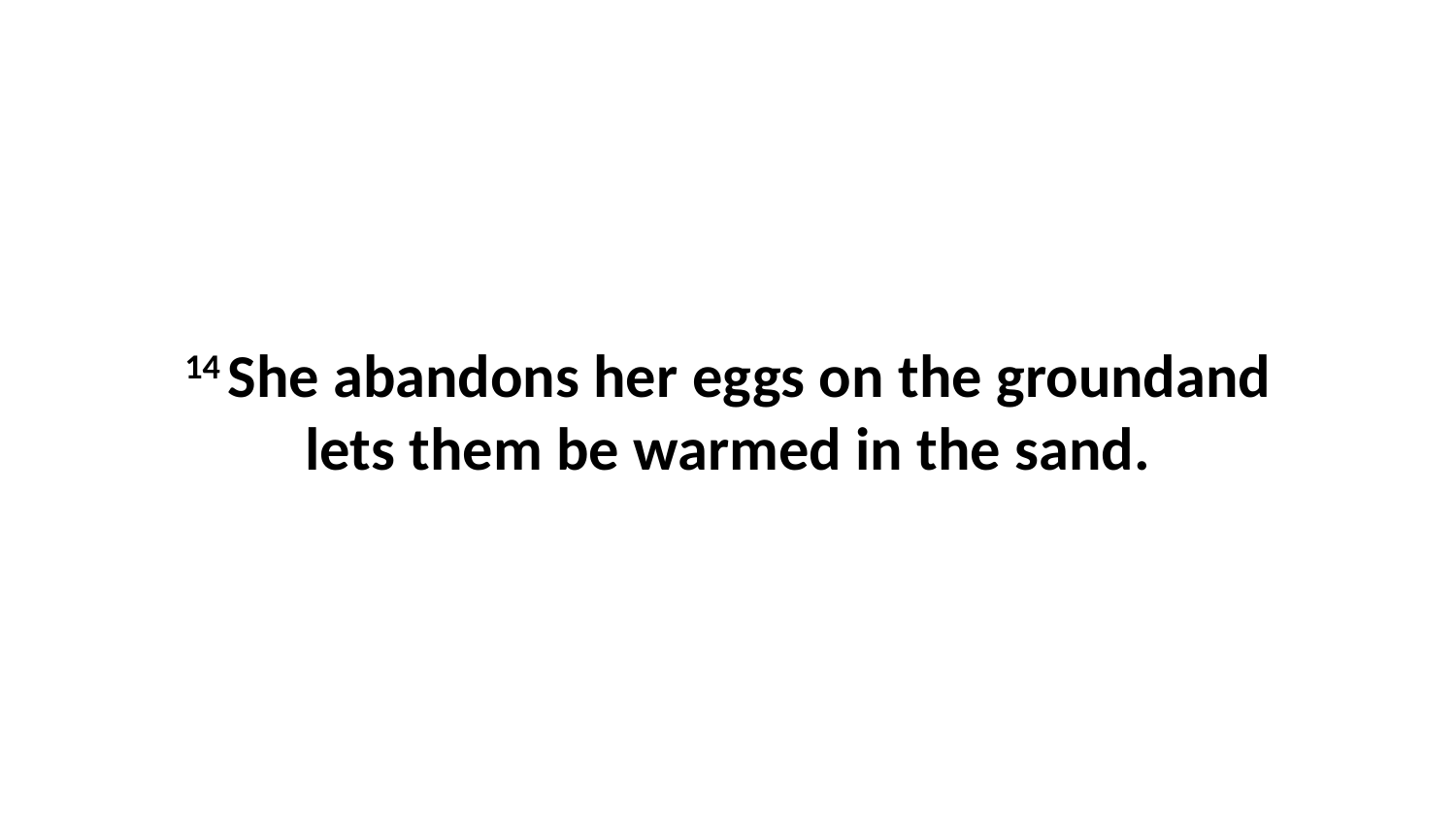

14 She abandons her eggs on the groundand lets them be warmed in the sand.